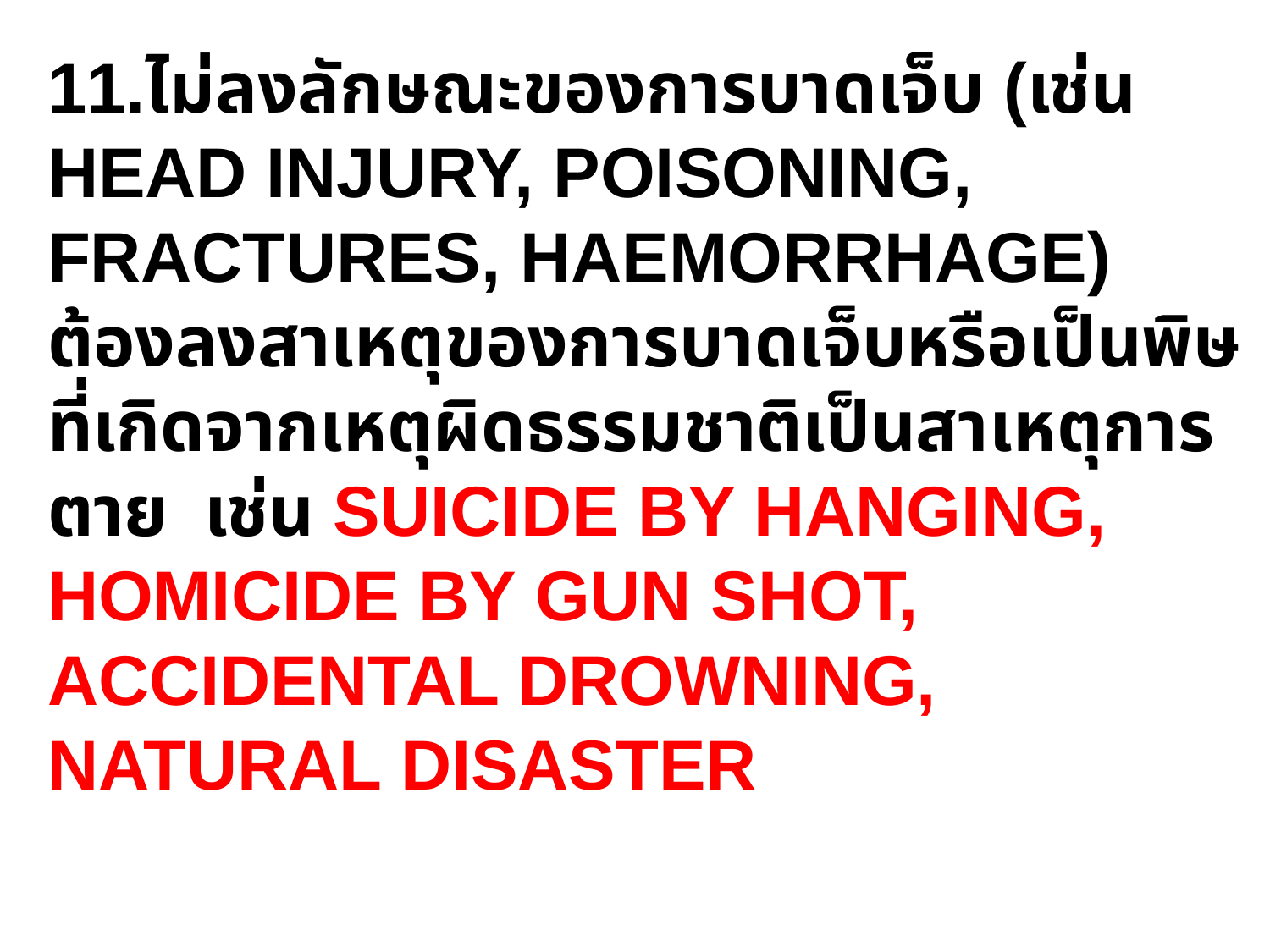

11.ไม่ลงลักษณะของการบาดเจ็บ (เช่น HEAD INJURY, POISONING, FRACTURES, HAEMORRHAGE)  ต้องลงสาเหตุของการบาดเจ็บหรือเป็นพิษที่เกิดจากเหตุผิดธรรมชาติเป็นสาเหตุการตาย  เช่น SUICIDE BY HANGING, HOMICIDE BY GUN SHOT, ACCIDENTAL DROWNING, NATURAL DISASTER